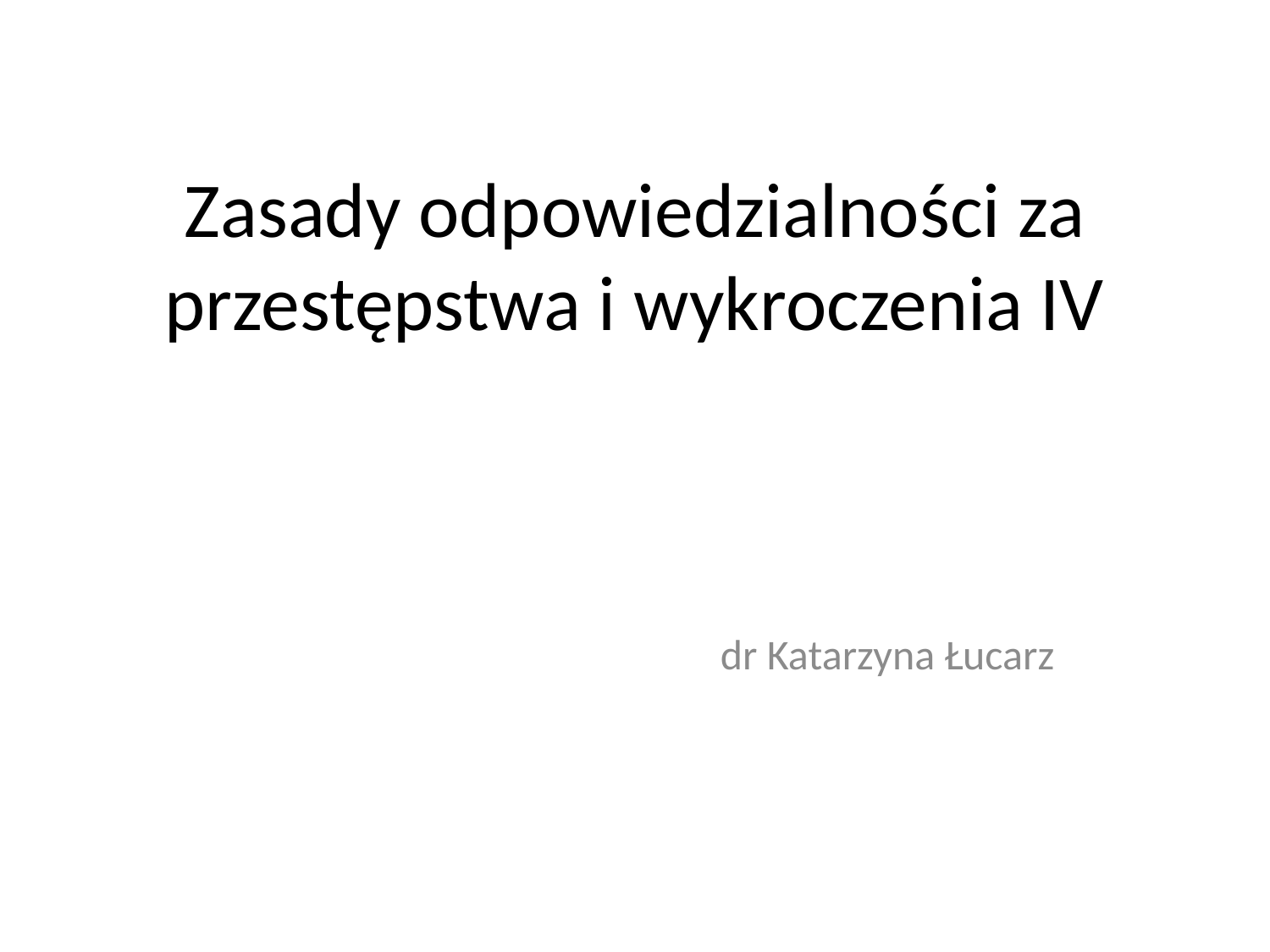

# Zasady odpowiedzialności za przestępstwa i wykroczenia IV

                                                     dr Katarzyna Łucarz